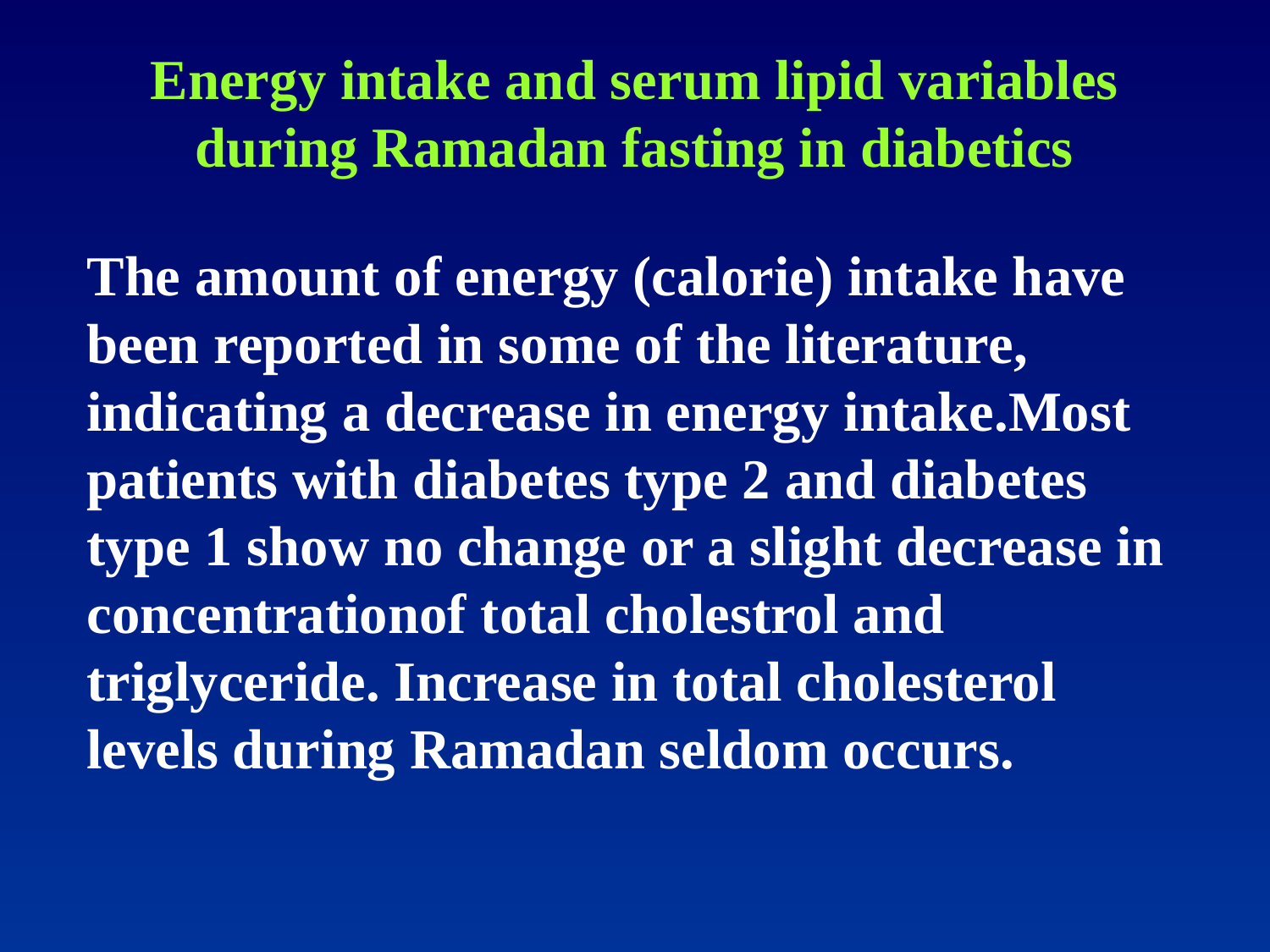

# Energy intake and serum lipid variables during Ramadan fasting in diabetics
The amount of energy (calorie) intake have been reported in some of the literature, indicating a decrease in energy intake.Most patients with diabetes type 2 and diabetes type 1 show no change or a slight decrease in concentrationof total cholestrol and triglyceride. Increase in total cholesterol levels during Ramadan seldom occurs.